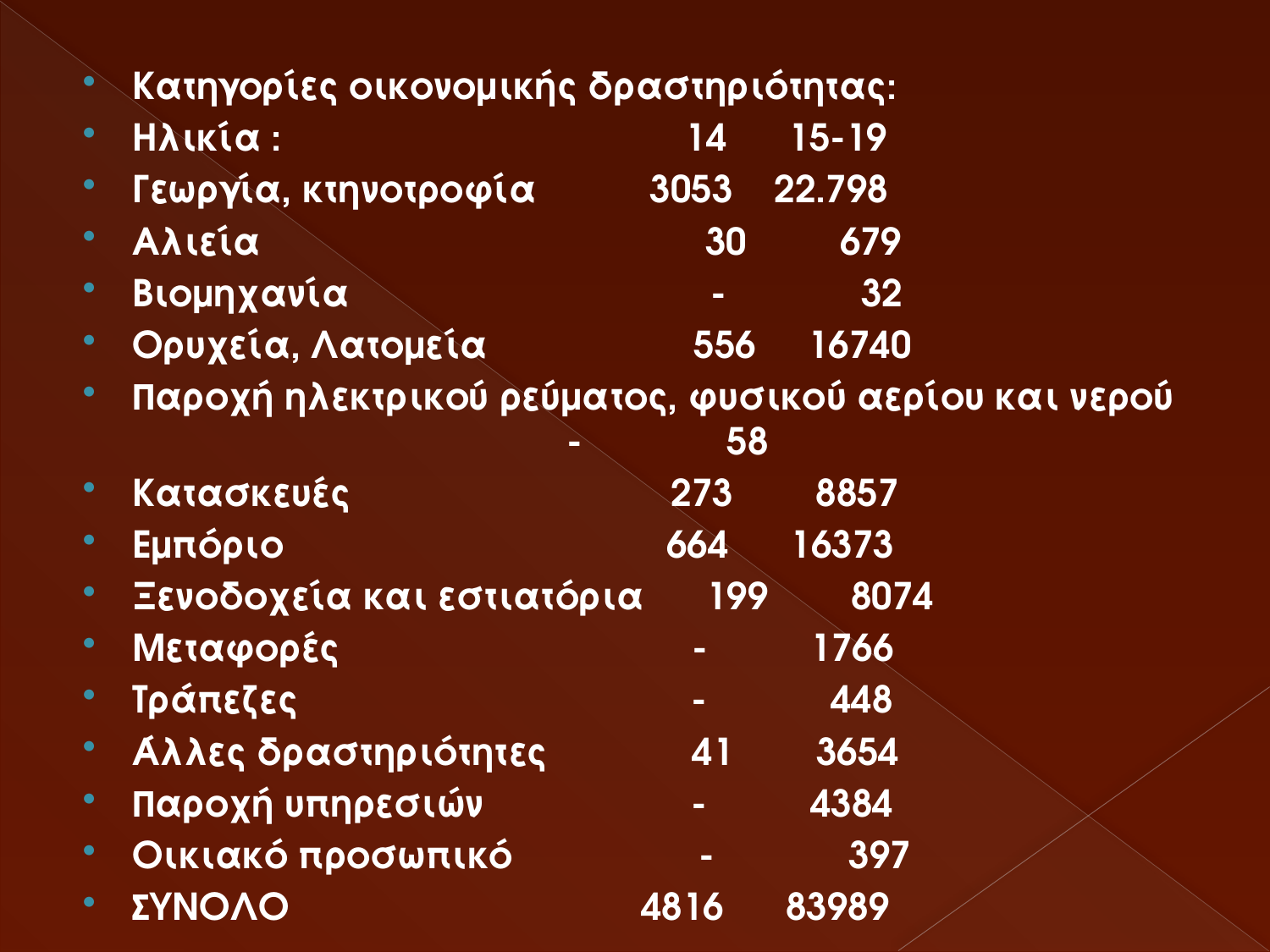

Κατηγορίες οικονομικής δραστηριότητας:
Ηλικία :                                       14      15-19
Γεωργία, κτηνοτροφία           3053    22.798
Αλιεία                                           30         679
Βιομηχανία                                   -             32
Ορυχεία, Λατομεία                    556     16740
Παροχή ηλεκτρικού ρεύματος, φυσικού αερίου και νερού                                            -              58
Κατασκευές                               273        8857
Εμπόριο                                     664      16373
Ξενοδοχεία και εστιατόρια      199        8074
Μεταφορές                                  -          1766
Τράπεζες                                      -            448
Άλλες δραστηριότητες              41        3654
Παροχή υπηρεσιών                    -          4384
Οικιακό προσωπικό                  -             397
ΣΥΝΟΛΟ                                  4816      83989